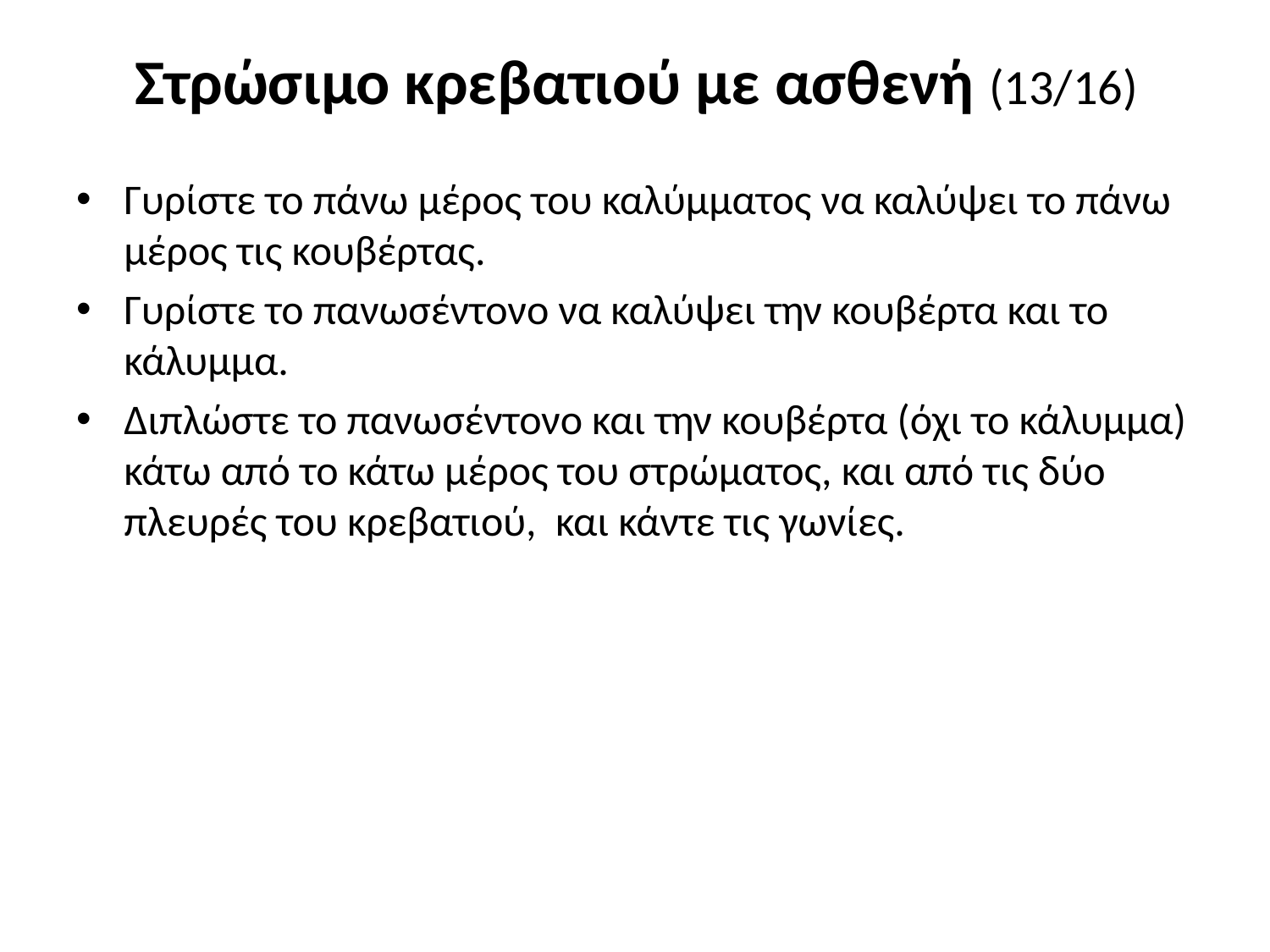

# Στρώσιμο κρεβατιού με ασθενή (13/16)
Γυρίστε το πάνω μέρος του καλύμματος να καλύψει το πάνω μέρος τις κουβέρτας.
Γυρίστε το πανωσέντονο να καλύψει την κουβέρτα και το κάλυμμα.
Διπλώστε το πανωσέντονο και την κουβέρτα (όχι το κάλυμμα) κάτω από το κάτω μέρος του στρώματος, και από τις δύο πλευρές του κρεβατιού,  και κάντε τις γωνίες.